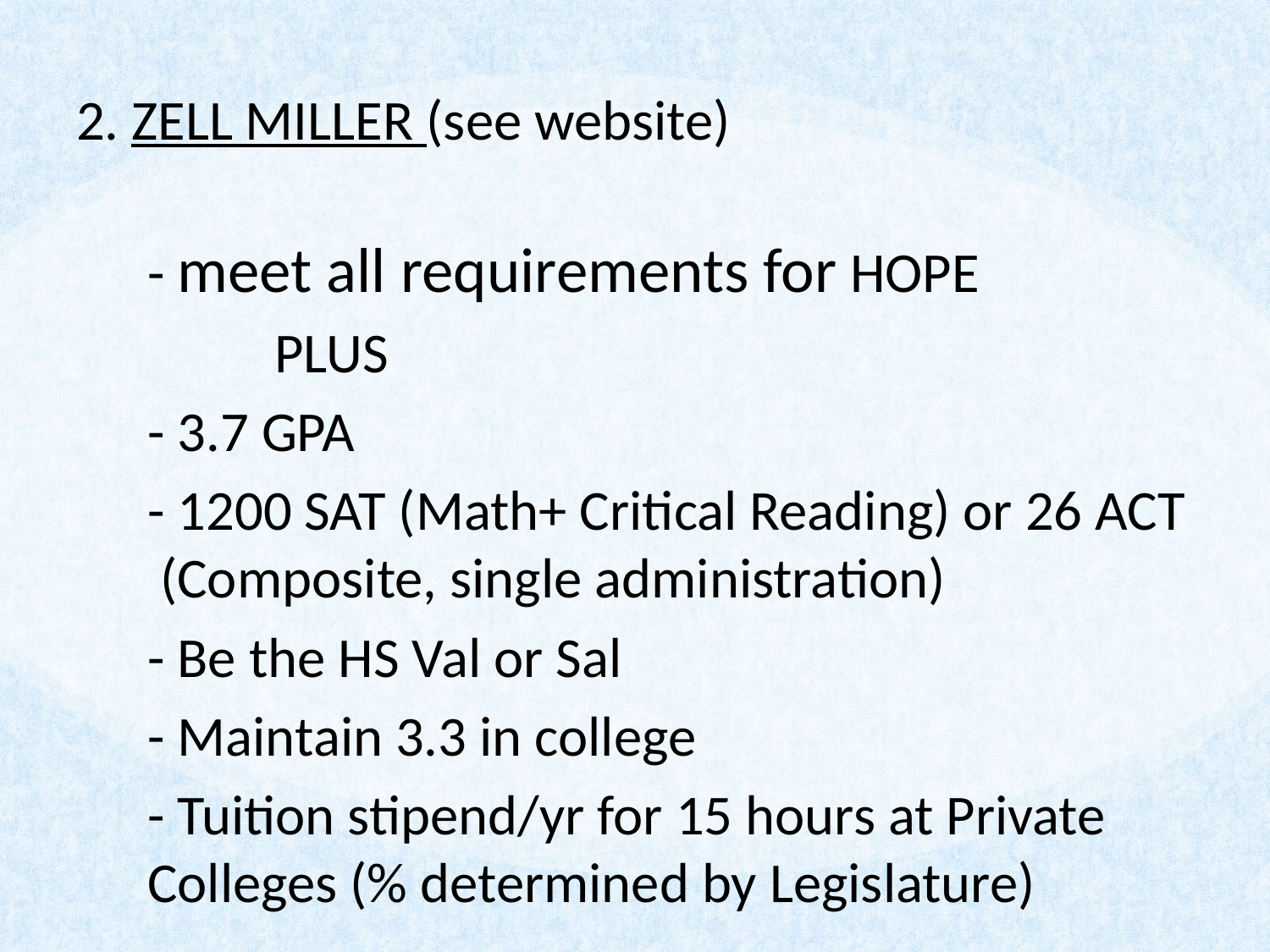

# 2. ZELL MILLER (see website)
	- meet all requirements for HOPE
		PLUS
	- 3.7 GPA
	- 1200 SAT (Math+ Critical Reading) or 26 ACT  (Composite, single administration)
	- Be the HS Val or Sal
	- Maintain 3.3 in college
	- Tuition stipend/yr for 15 hours at Private Colleges (% determined by Legislature)